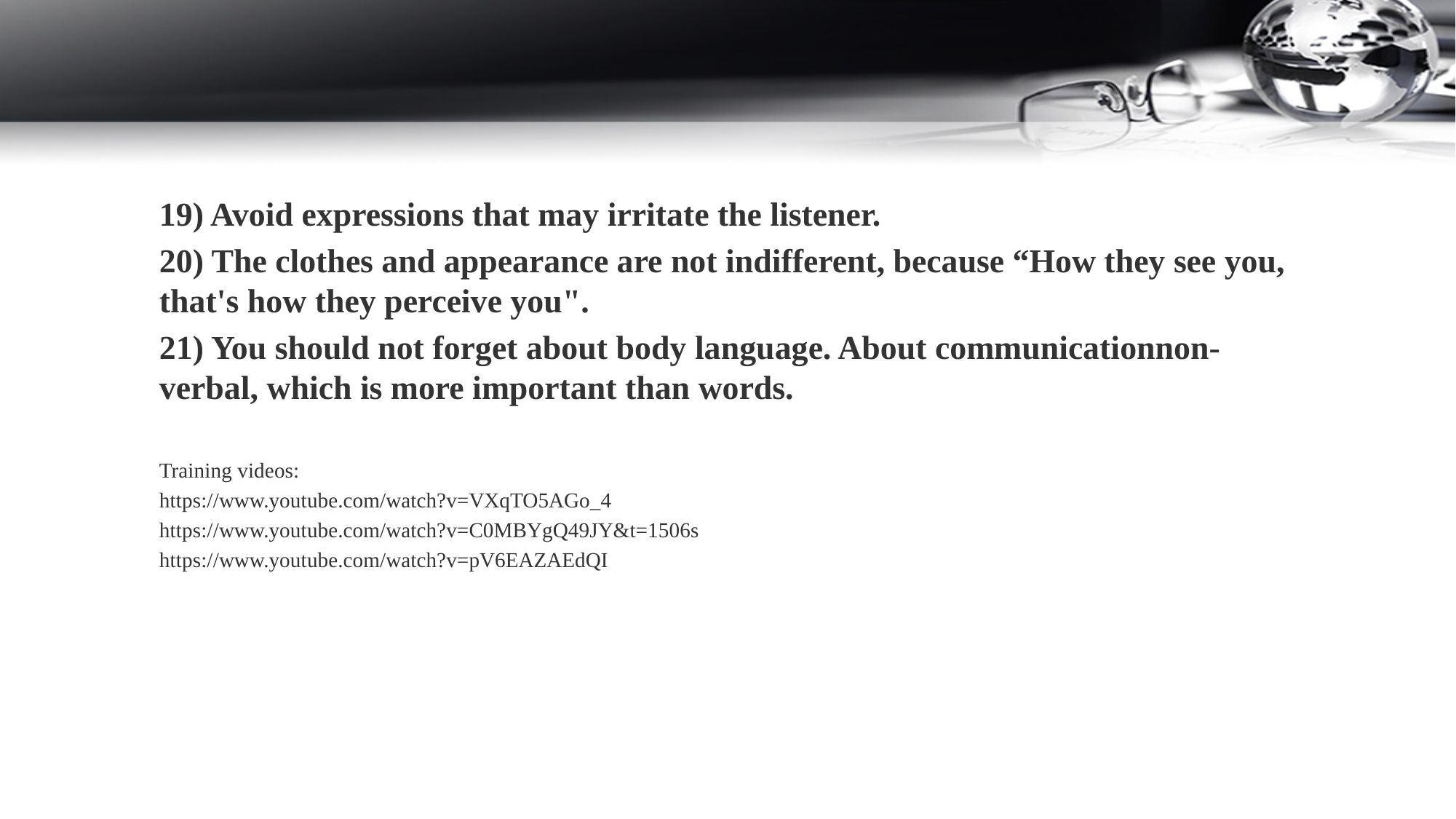

19) Avoid expressions that may irritate the listener.
20) The clothes and appearance are not indifferent, because “How they see you, that's how they perceive you".
21) You should not forget about body language. About communicationnon-verbal, which is more important than words.

Training videos:
https://www.youtube.com/watch?v=VXqTO5AGo_4
https://www.youtube.com/watch?v=C0MBYgQ49JY&t=1506s
https://www.youtube.com/watch?v=pV6EAZAEdQI